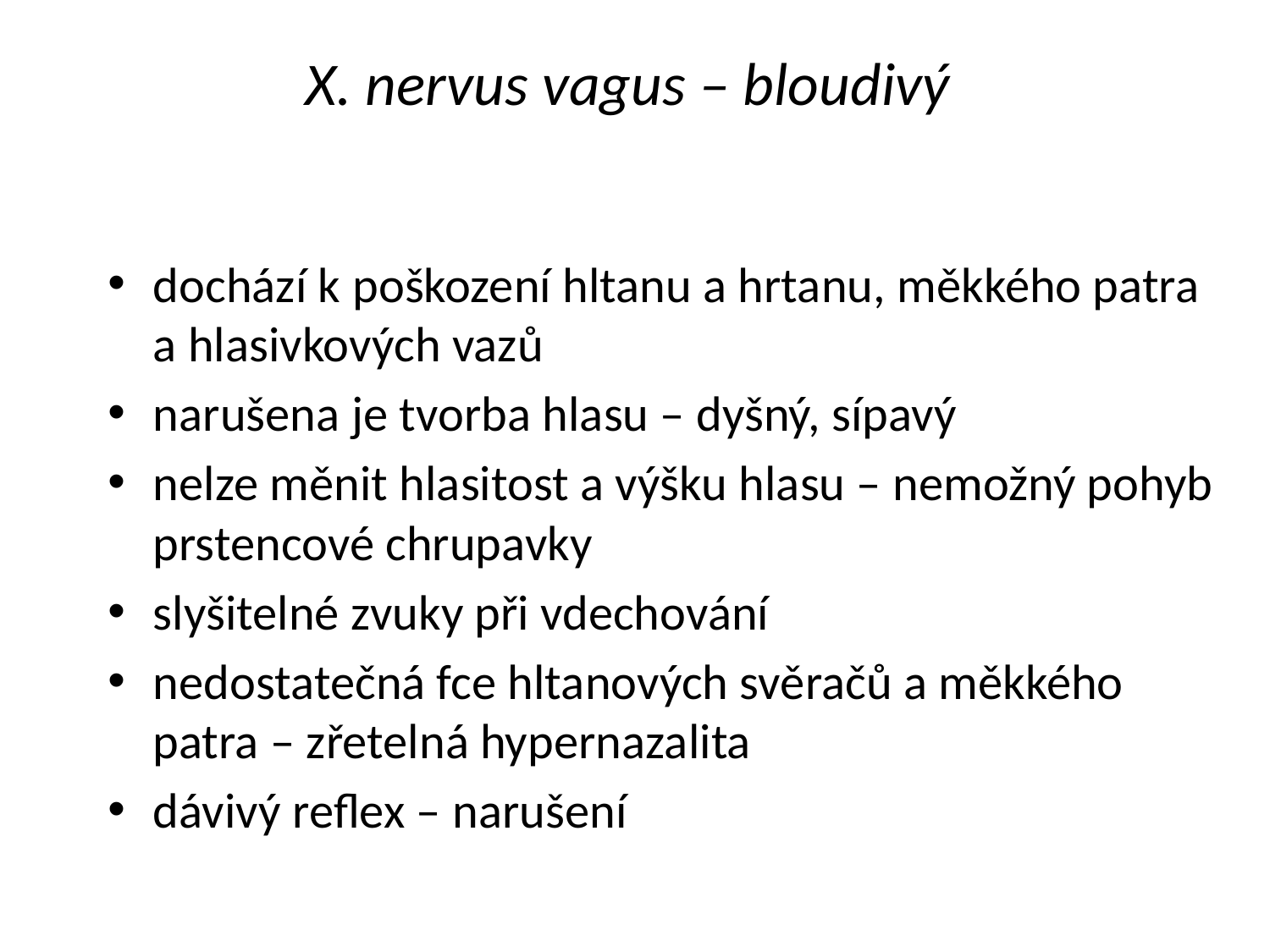

# X. nervus vagus – bloudivý
dochází k poškození hltanu a hrtanu, měkkého patra a hlasivkových vazů
narušena je tvorba hlasu – dyšný, sípavý
nelze měnit hlasitost a výšku hlasu – nemožný pohyb prstencové chrupavky
slyšitelné zvuky při vdechování
nedostatečná fce hltanových svěračů a měkkého patra – zřetelná hypernazalita
dávivý reflex – narušení